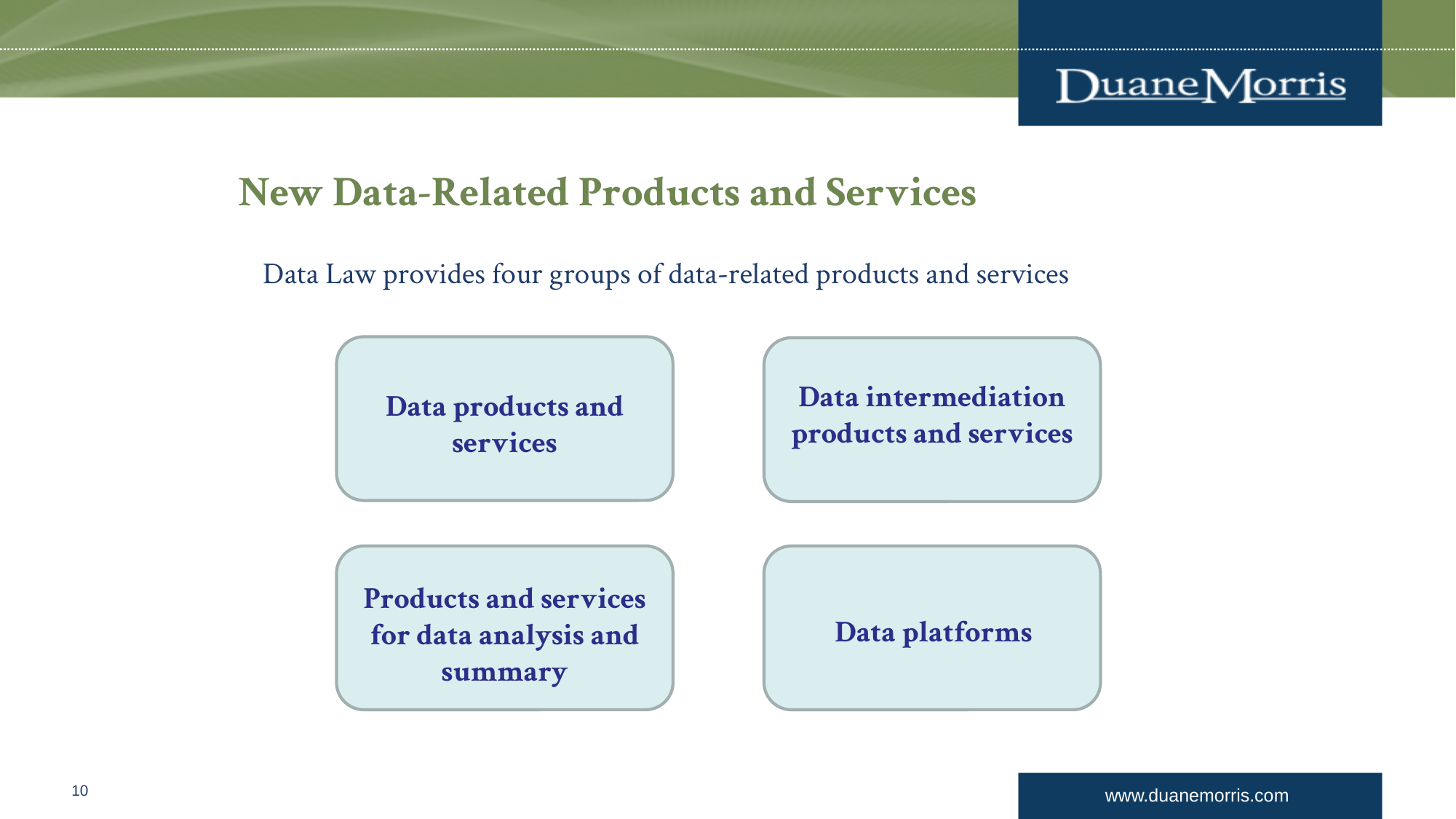

# New Data-Related Products and Services
Data Law provides four groups of data-related products and services

Data intermediation products and services
Data products and services

Products and services for data analysis and summary
Data platforms
10